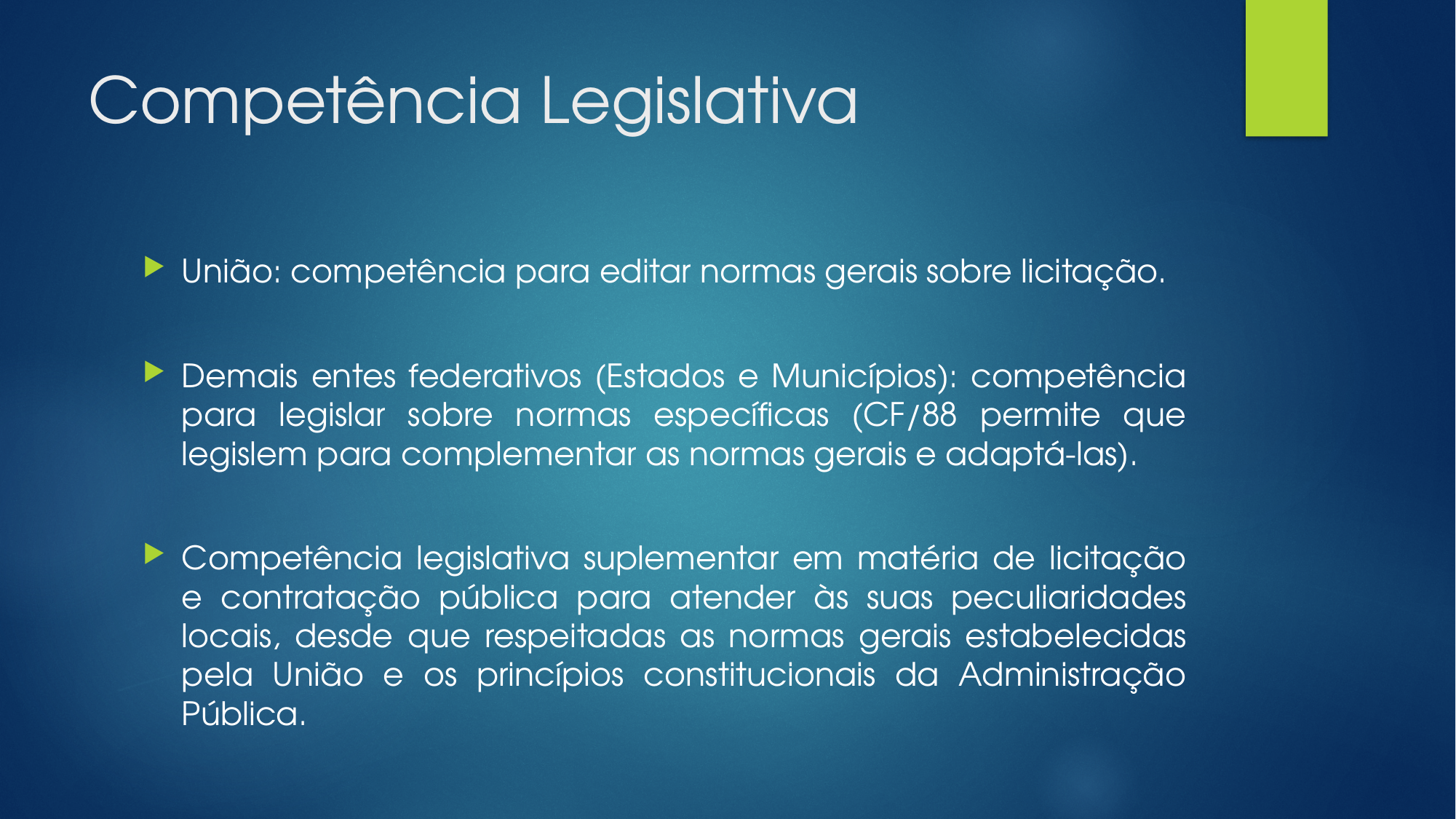

# Competência Legislativa
União: competência para editar normas gerais sobre licitação.

Demais entes federativos (Estados e Municípios): competência para legislar sobre normas específicas (CF/88 permite que legislem para complementar as normas gerais e adaptá-las).

Competência legislativa suplementar em matéria de licitação e contratação pública para atender às suas peculiaridades locais, desde que respeitadas as normas gerais estabelecidas pela União e os princípios constitucionais da Administração Pública.